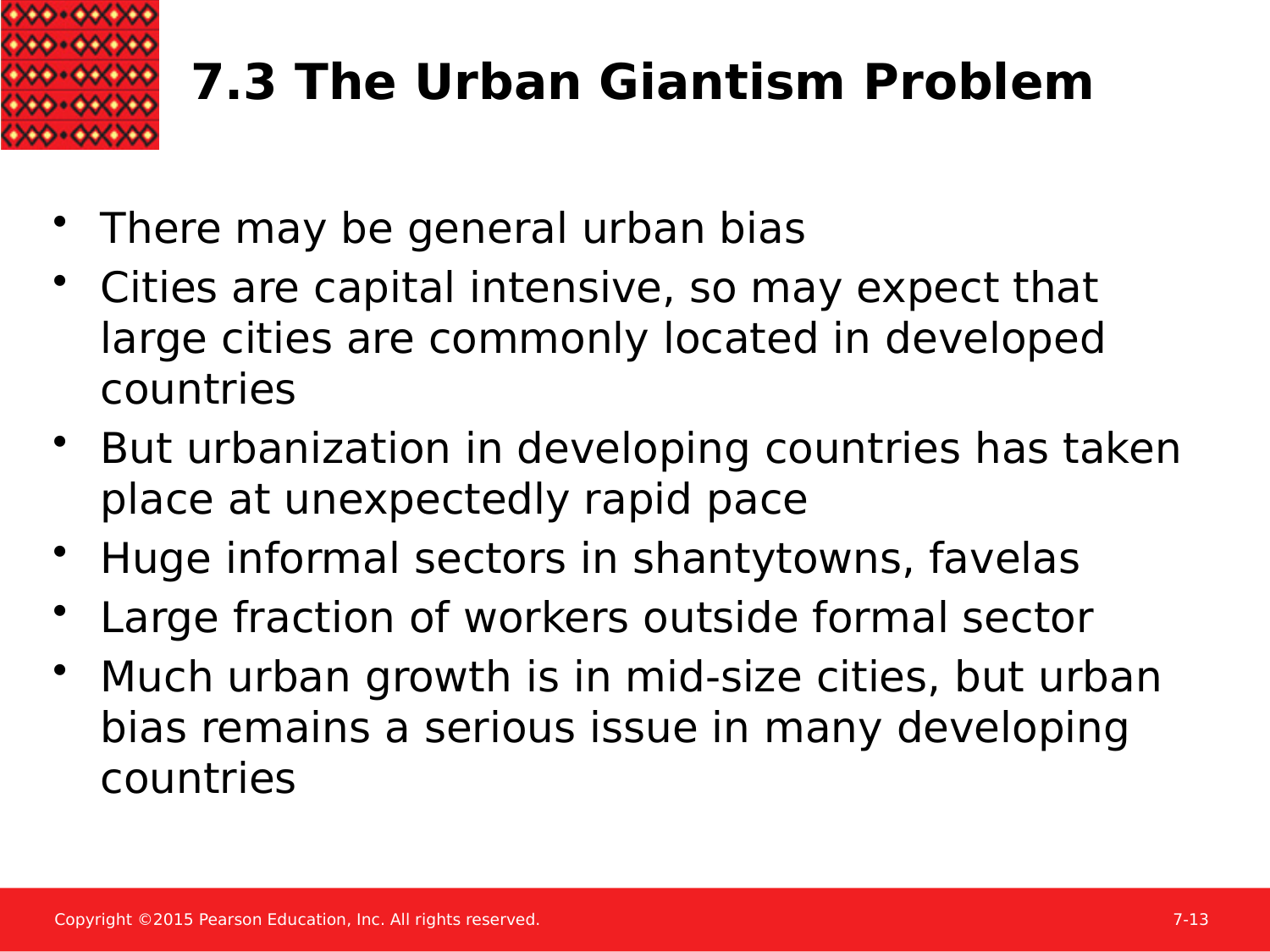

7.3 The Urban Giantism Problem
There may be general urban bias
Cities are capital intensive, so may expect that large cities are commonly located in developed countries
But urbanization in developing countries has taken place at unexpectedly rapid pace
Huge informal sectors in shantytowns, favelas
Large fraction of workers outside formal sector
Much urban growth is in mid-size cities, but urban bias remains a serious issue in many developing countries